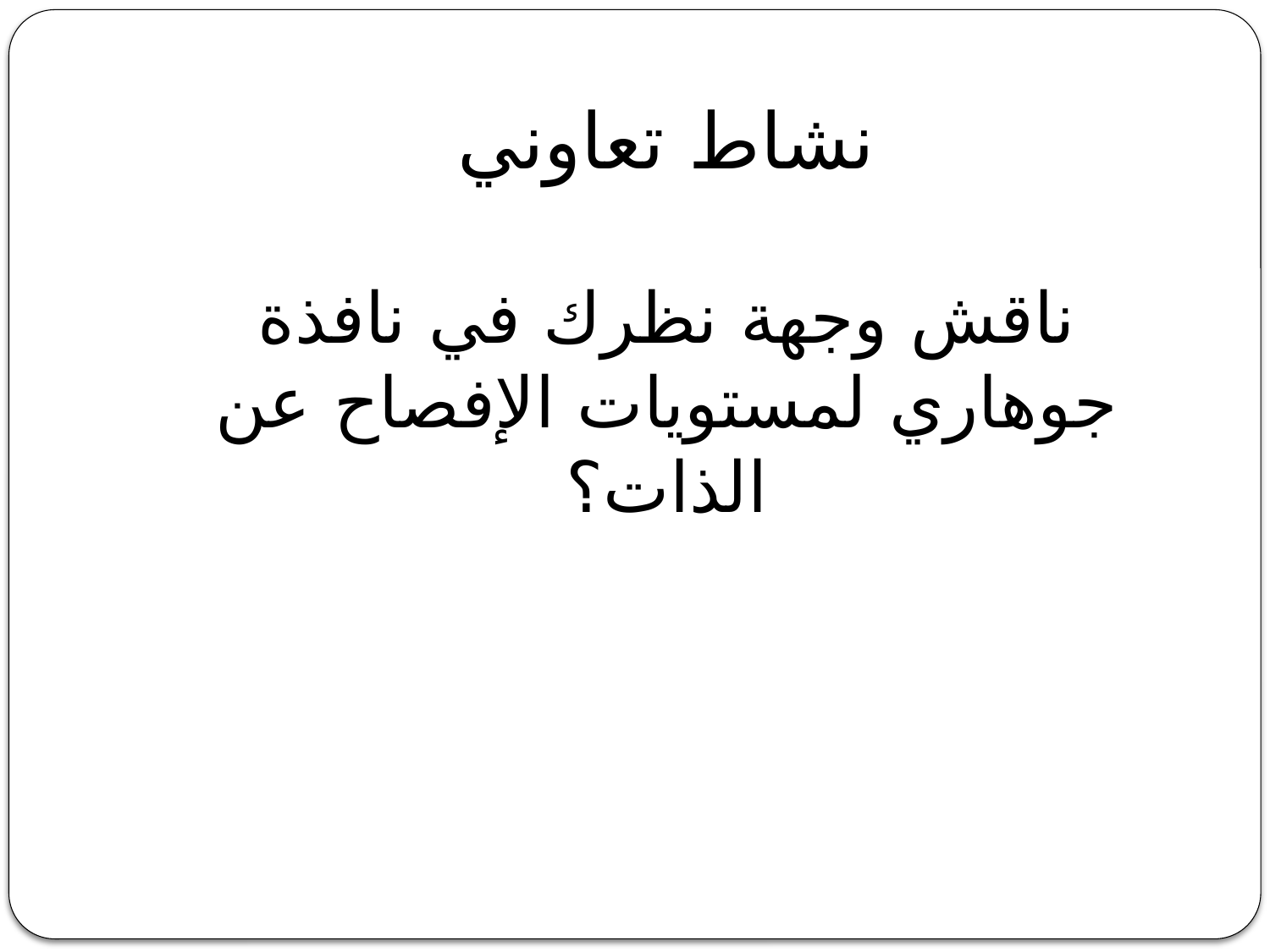

# نشاط تعاوني

ناقش وجهة نظرك في نافذة جوهاري لمستويات الإفصاح عن الذات؟